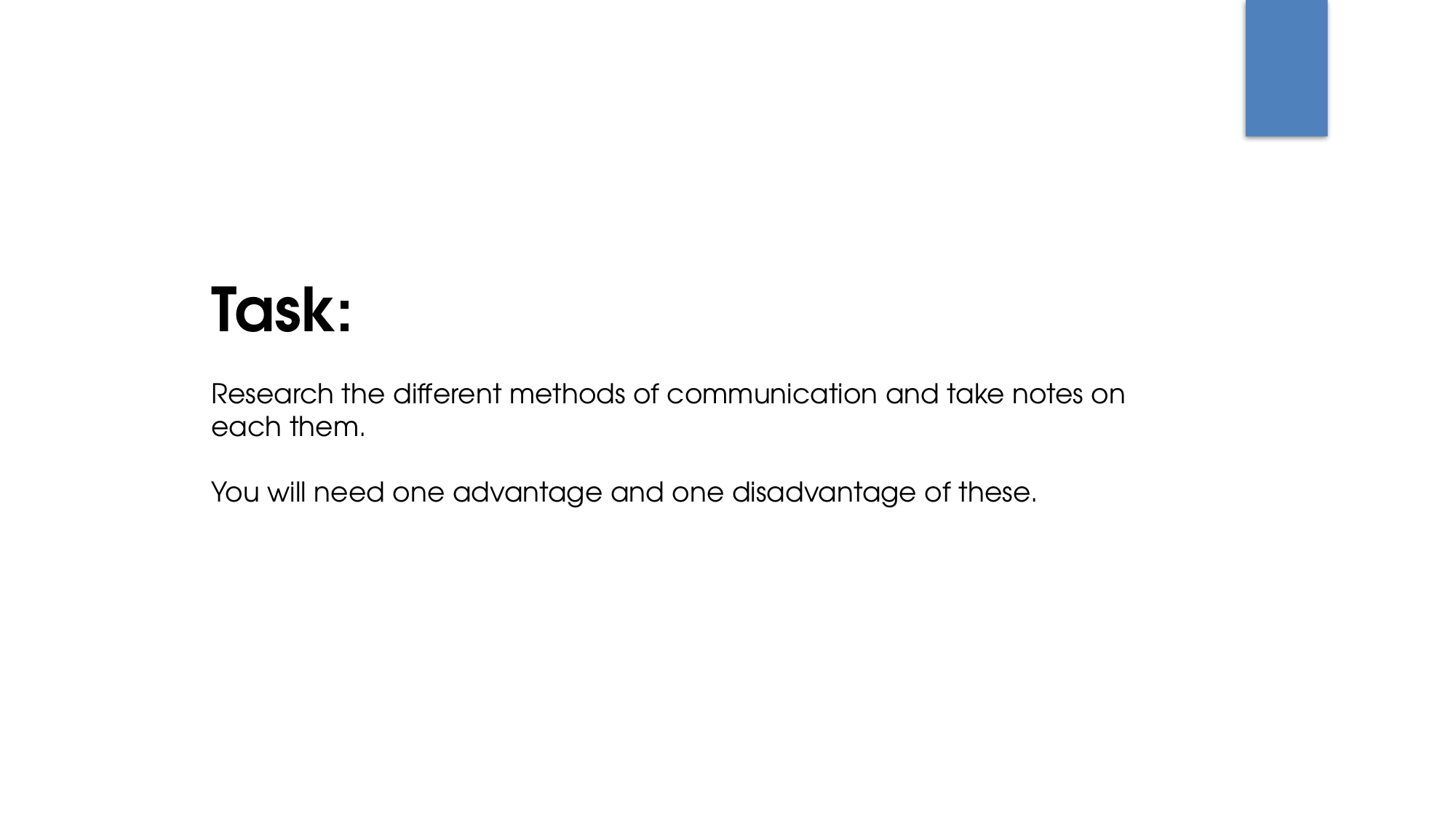

Task:

Research the different methods of communication and take notes on each them.

You will need one advantage and one disadvantage of these.